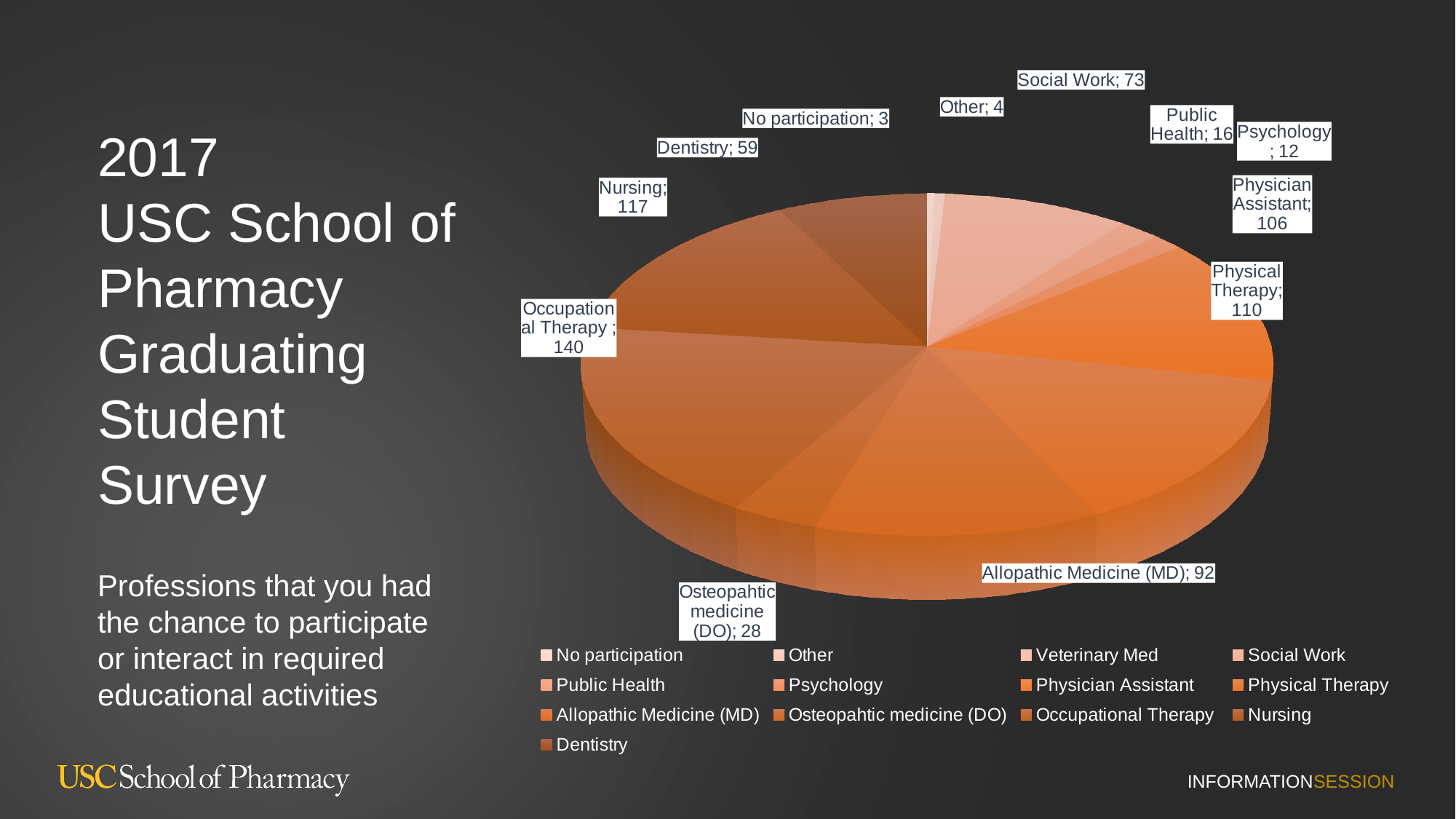

[unsupported chart]

2017
USC School of Pharmacy Graduating Student Survey

Professions that you had the chance to participate or interact in required educational activities